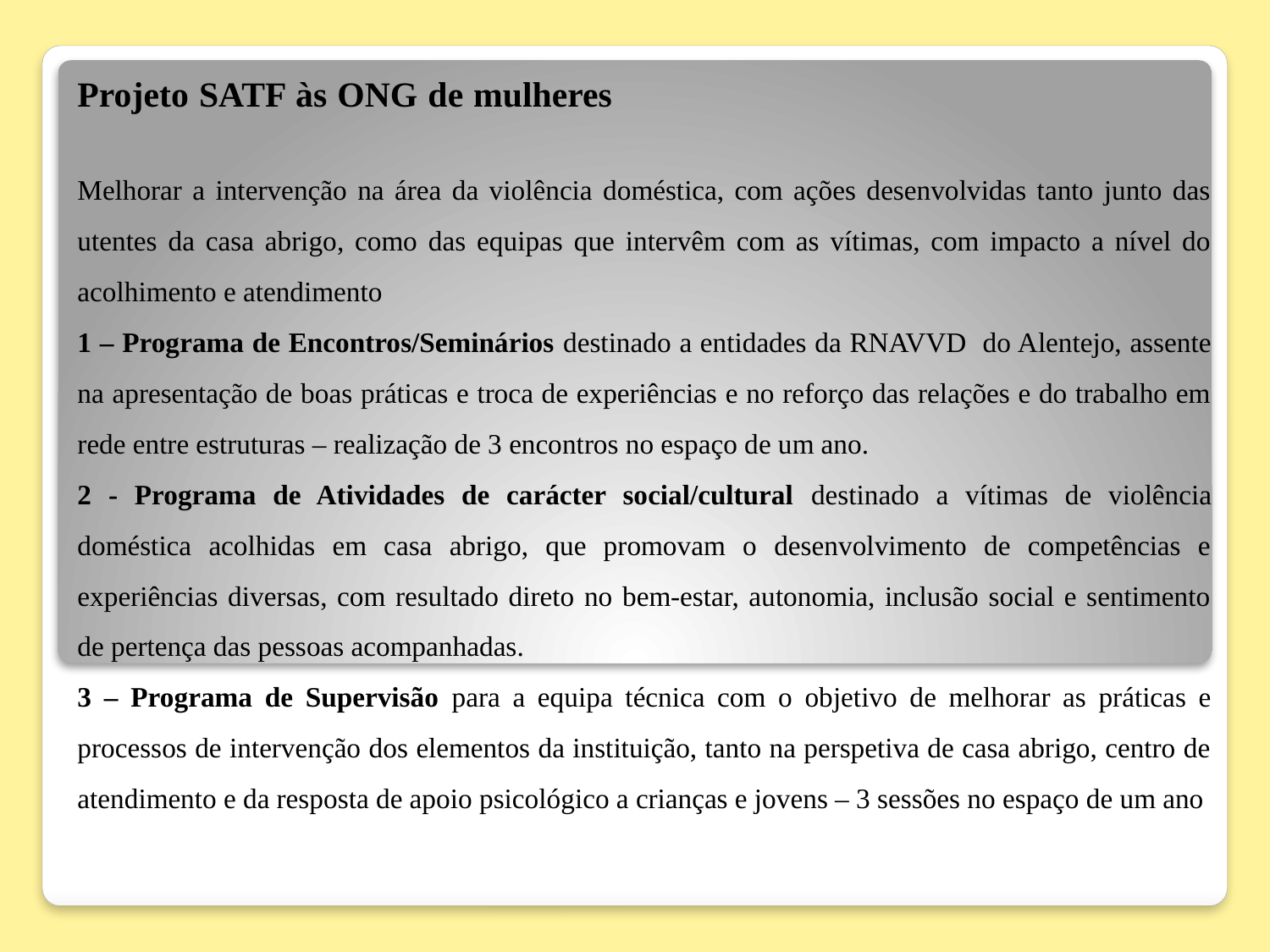

Projeto SATF às ONG de mulheres

Melhorar a intervenção na área da violência doméstica, com ações desenvolvidas tanto junto das utentes da casa abrigo, como das equipas que intervêm com as vítimas, com impacto a nível do acolhimento e atendimento
1 – Programa de Encontros/Seminários destinado a entidades da RNAVVD  do Alentejo, assente na apresentação de boas práticas e troca de experiências e no reforço das relações e do trabalho em rede entre estruturas – realização de 3 encontros no espaço de um ano.
2 - Programa de Atividades de carácter social/cultural destinado a vítimas de violência doméstica acolhidas em casa abrigo, que promovam o desenvolvimento de competências e experiências diversas, com resultado direto no bem-estar, autonomia, inclusão social e sentimento de pertença das pessoas acompanhadas.
3 – Programa de Supervisão para a equipa técnica com o objetivo de melhorar as práticas e processos de intervenção dos elementos da instituição, tanto na perspetiva de casa abrigo, centro de atendimento e da resposta de apoio psicológico a crianças e jovens – 3 sessões no espaço de um ano